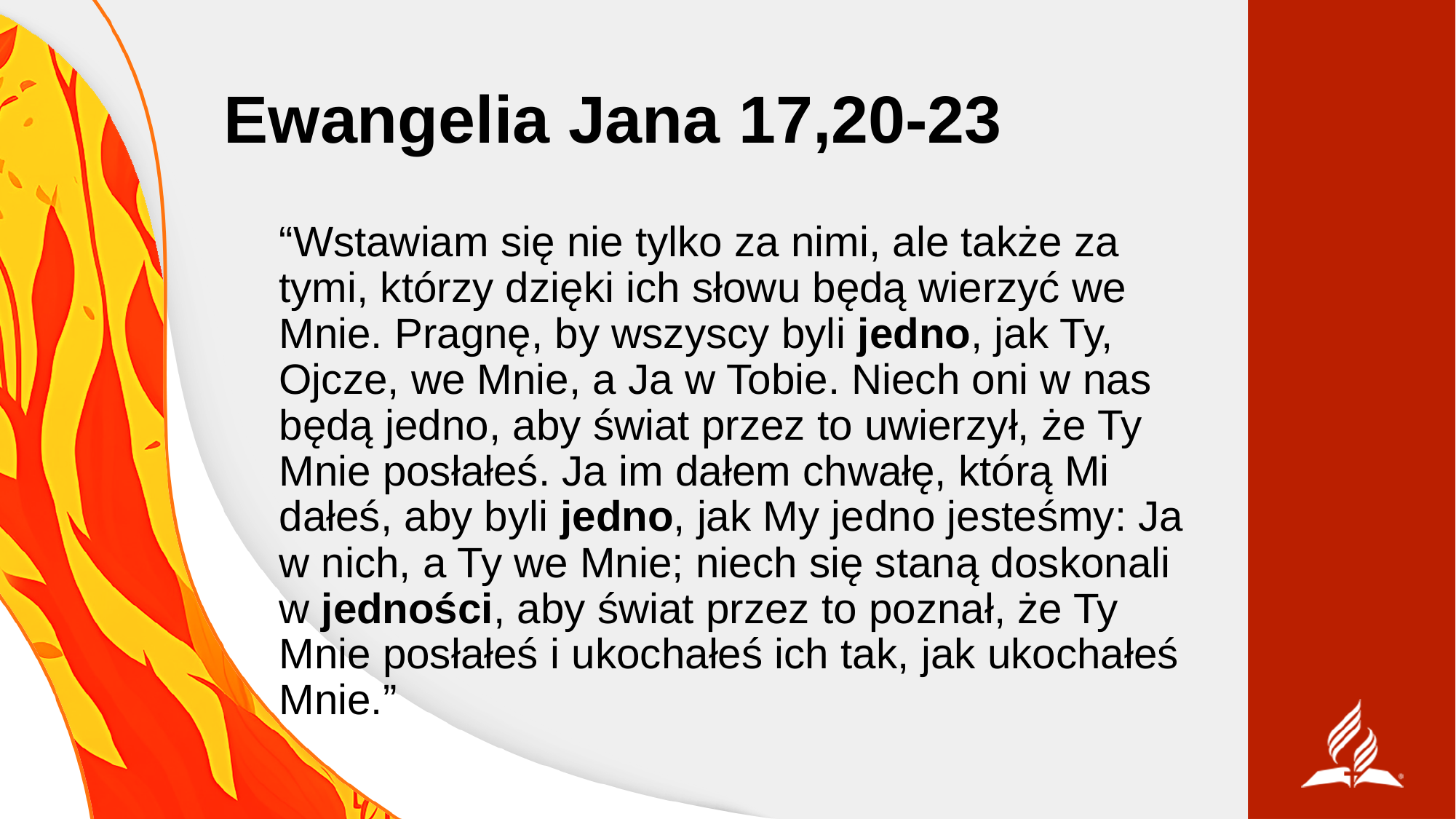

# Ewangelia Jana 17,20-23
“Wstawiam się nie tylko za nimi, ale także za tymi, którzy dzięki ich słowu będą wierzyć we Mnie. Pragnę, by wszyscy byli jedno, jak Ty, Ojcze, we Mnie, a Ja w Tobie. Niech oni w nas będą jedno, aby świat przez to uwierzył, że Ty Mnie posłałeś. Ja im dałem chwałę, którą Mi dałeś, aby byli jedno, jak My jedno jesteśmy: Ja w nich, a Ty we Mnie; niech się staną doskonali w jedności, aby świat przez to poznał, że Ty Mnie posłałeś i ukochałeś ich tak, jak ukochałeś Mnie.”